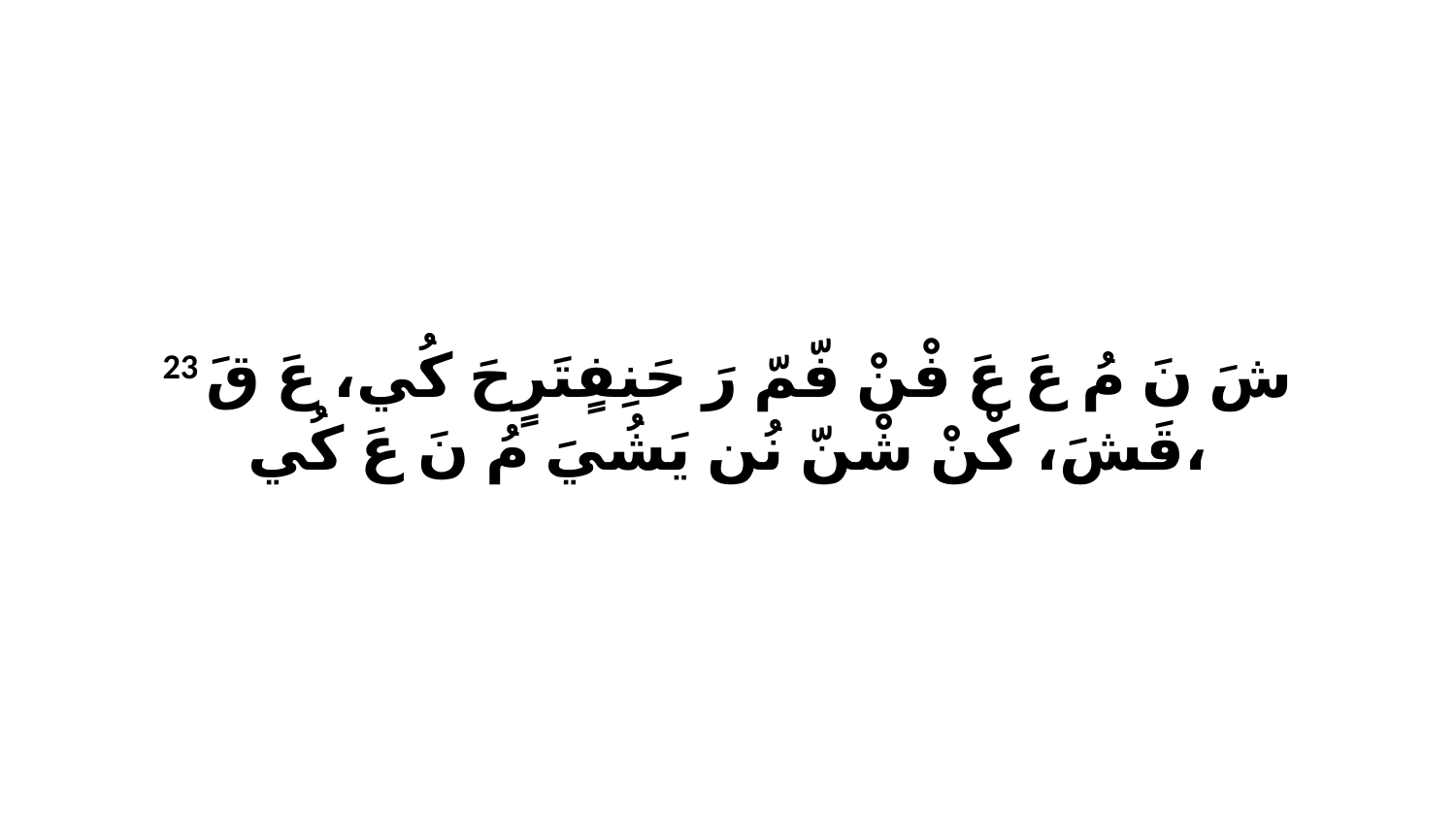

23 شَ نَ مُ عَ عَ فْنْ فّمّ رَ حَنِفٍتَرٍحَ كُي، عَ قَ قَشَ، كْنْ شْنّ نُن يَشُيَ مُ نَ عَ كُي،